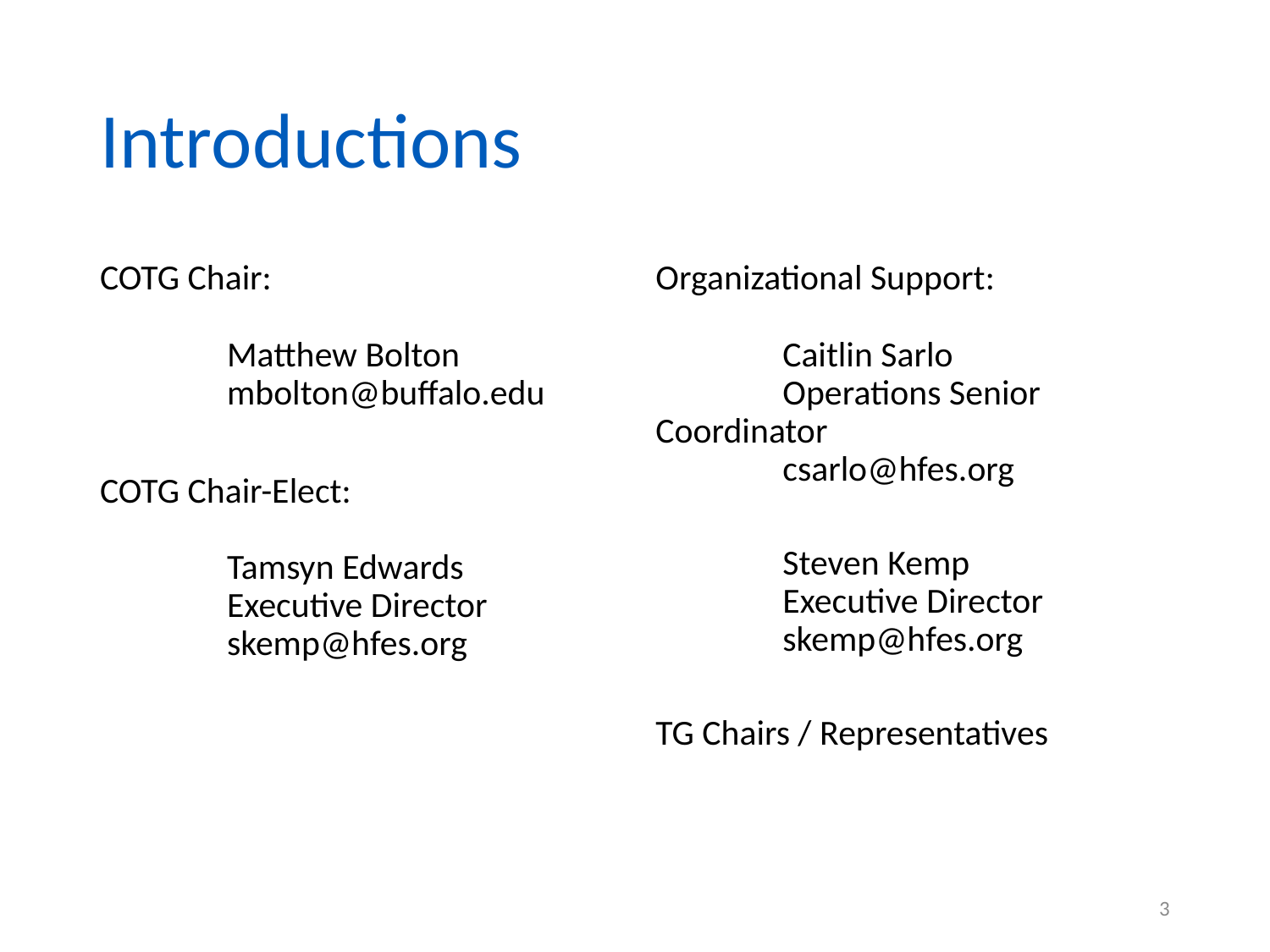

# Introductions
COTG Chair:
	Matthew Bolton
	mbolton@buffalo.edu
COTG Chair-Elect:
	Tamsyn Edwards
	Executive Director
	skemp@hfes.org

Organizational Support:
	Caitlin Sarlo
	Operations Senior Coordinator
	csarlo@hfes.org
	Steven Kemp
	Executive Director
	skemp@hfes.org
TG Chairs / Representatives
3